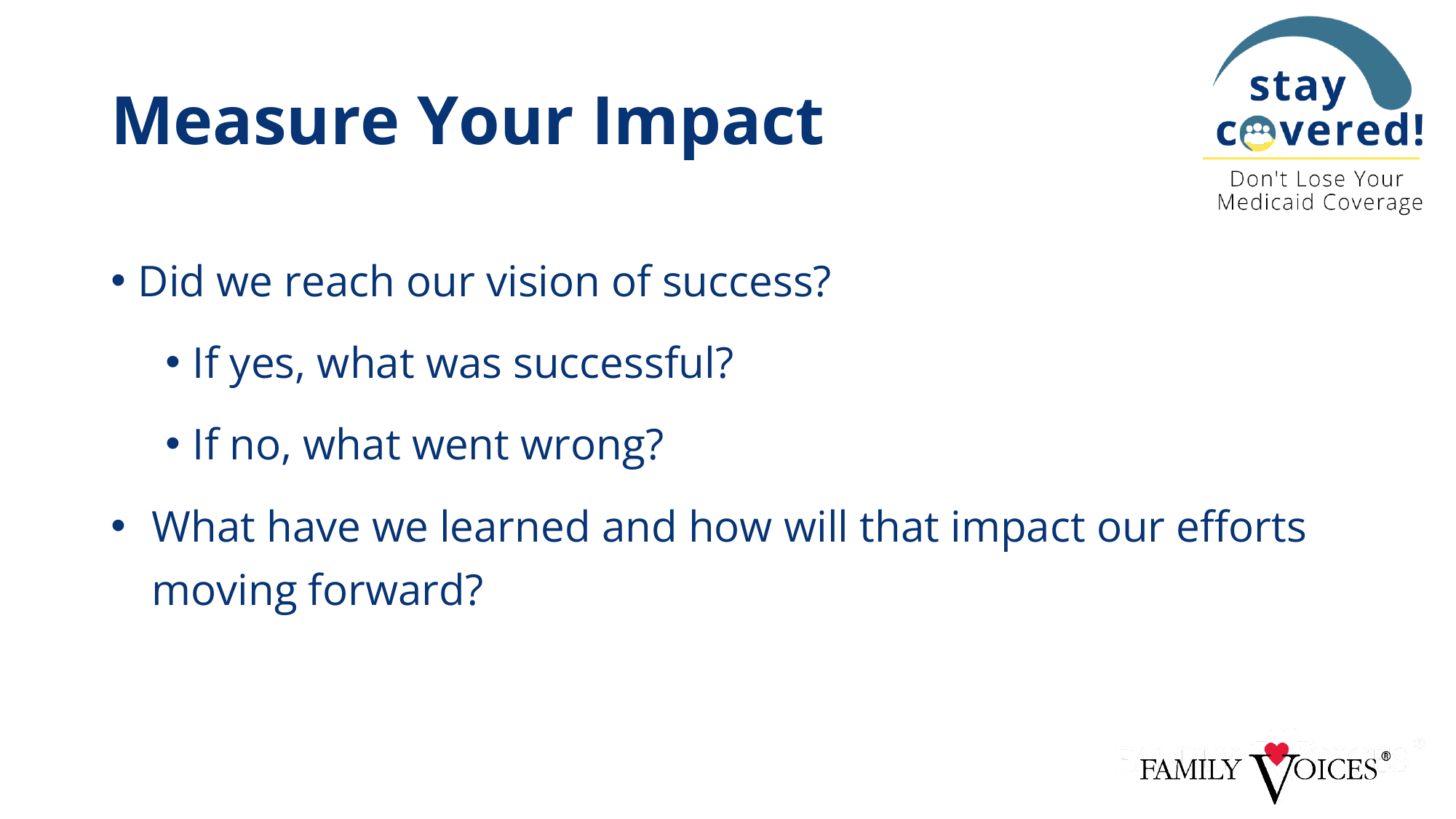

# Measure Your Impact
Did we reach our vision of success?
If yes, what was successful?
If no, what went wrong?
What have we learned and how will that impact our efforts moving forward?